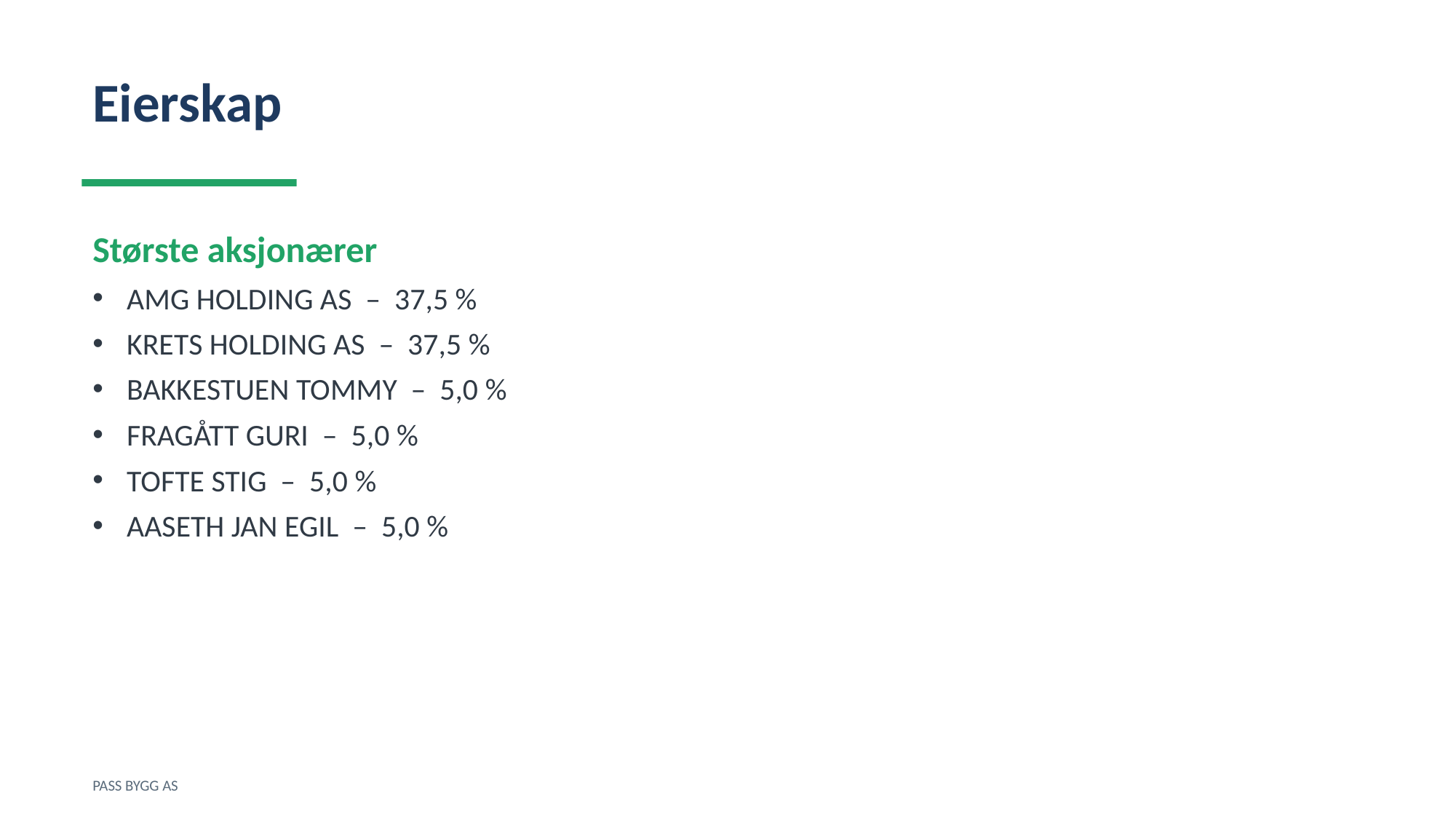

Eierskap

Største aksjonærer
AMG HOLDING AS  –  37,5 %
KRETS HOLDING AS  –  37,5 %
BAKKESTUEN TOMMY  –  5,0 %
FRAGÅTT GURI  –  5,0 %
TOFTE STIG  –  5,0 %
AASETH JAN EGIL  –  5,0 %
PASS BYGG AS